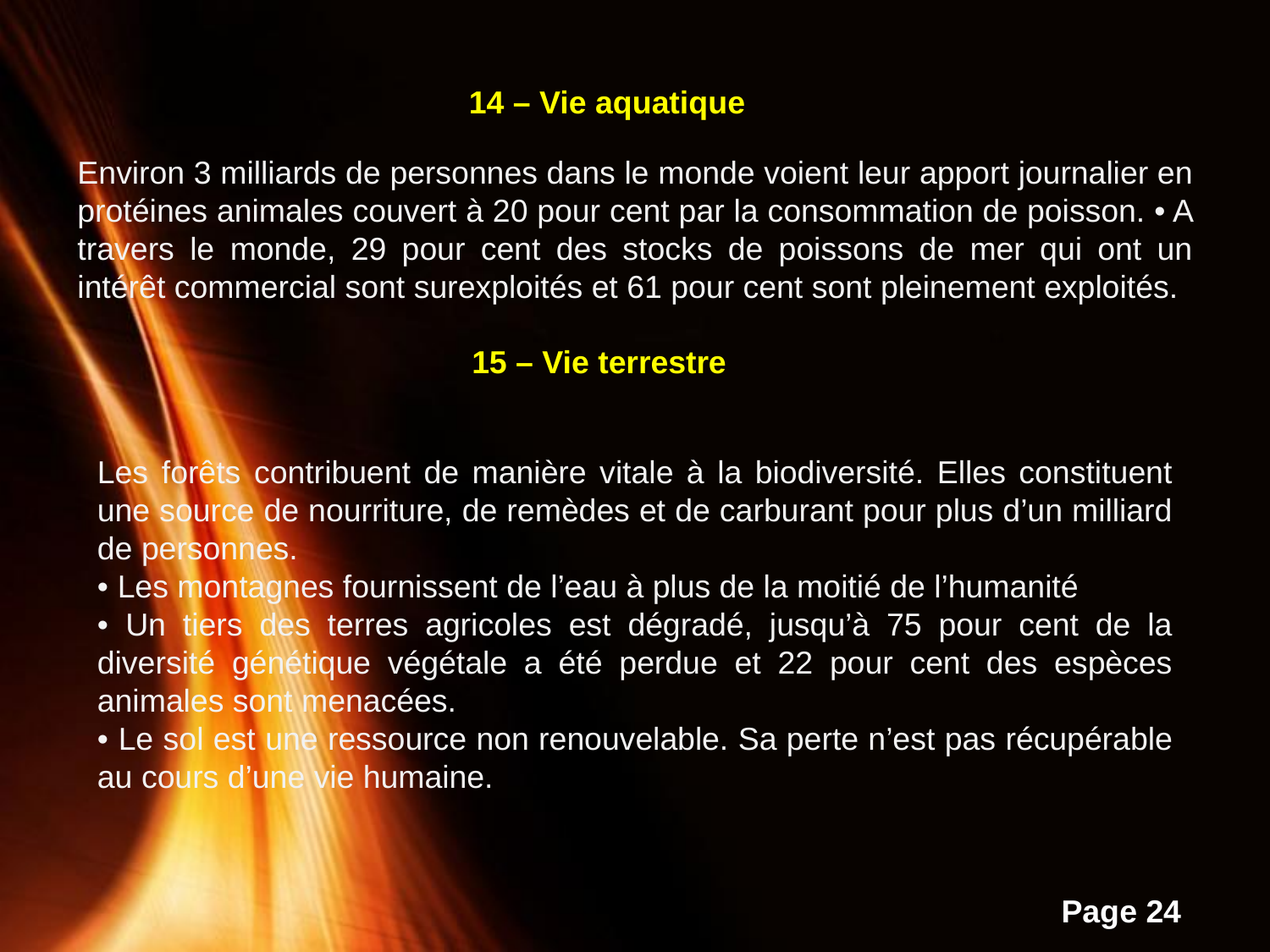

14 – Vie aquatique
Environ 3 milliards de personnes dans le monde voient leur apport journalier en protéines animales couvert à 20 pour cent par la consommation de poisson. • A travers le monde, 29 pour cent des stocks de poissons de mer qui ont un intérêt commercial sont surexploités et 61 pour cent sont pleinement exploités.
15 – Vie terrestre
Les forêts contribuent de manière vitale à la biodiversité. Elles constituent une source de nourriture, de remèdes et de carburant pour plus d’un milliard de personnes.
• Les montagnes fournissent de l’eau à plus de la moitié de l’humanité
• Un tiers des terres agricoles est dégradé, jusqu’à 75 pour cent de la diversité génétique végétale a été perdue et 22 pour cent des espèces animales sont menacées.
• Le sol est une ressource non renouvelable. Sa perte n’est pas récupérable au cours d’une vie humaine.